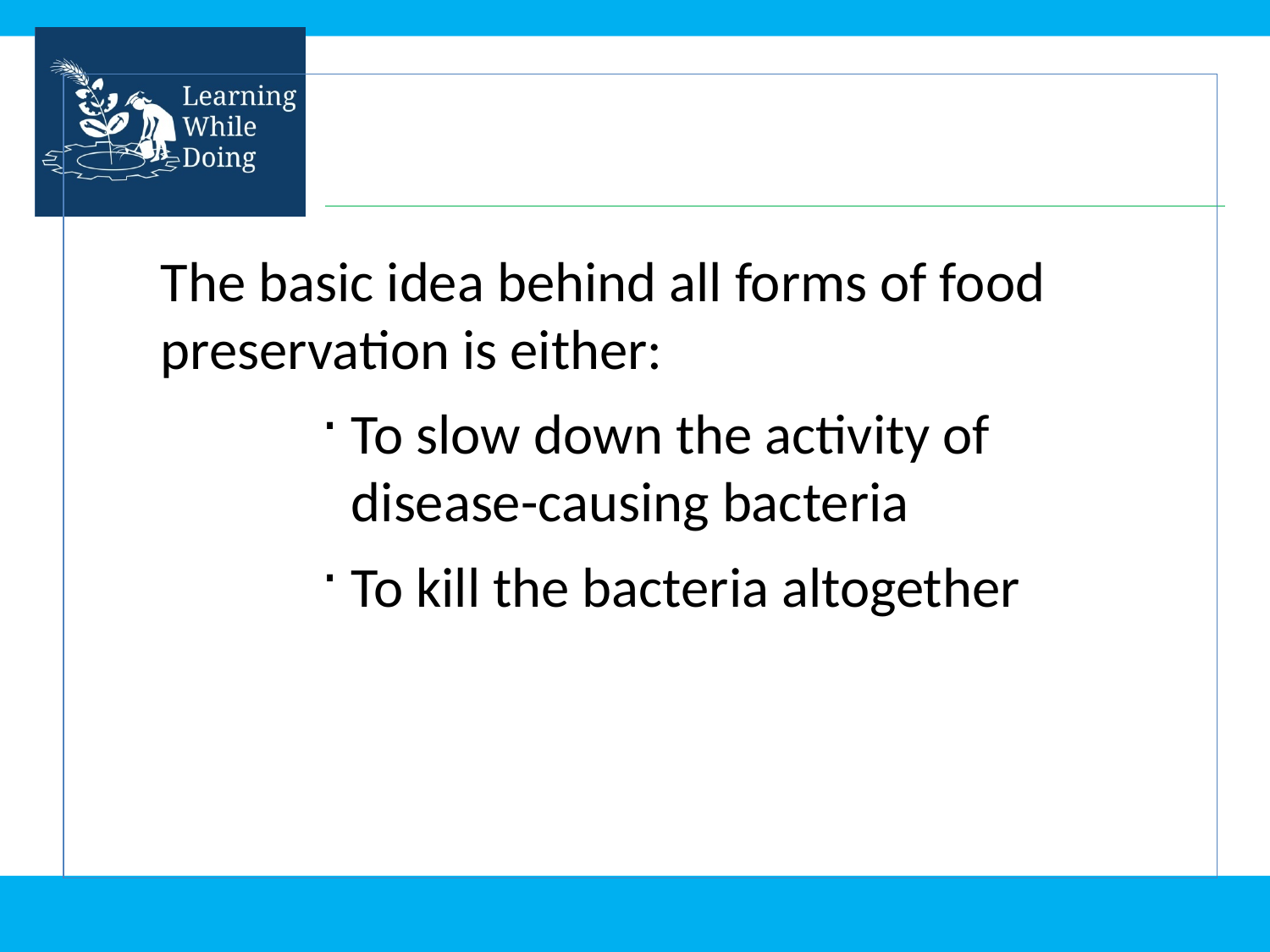

The basic idea behind all forms of food preservation is either:
To slow down the activity of disease-causing bacteria
To kill the bacteria altogether